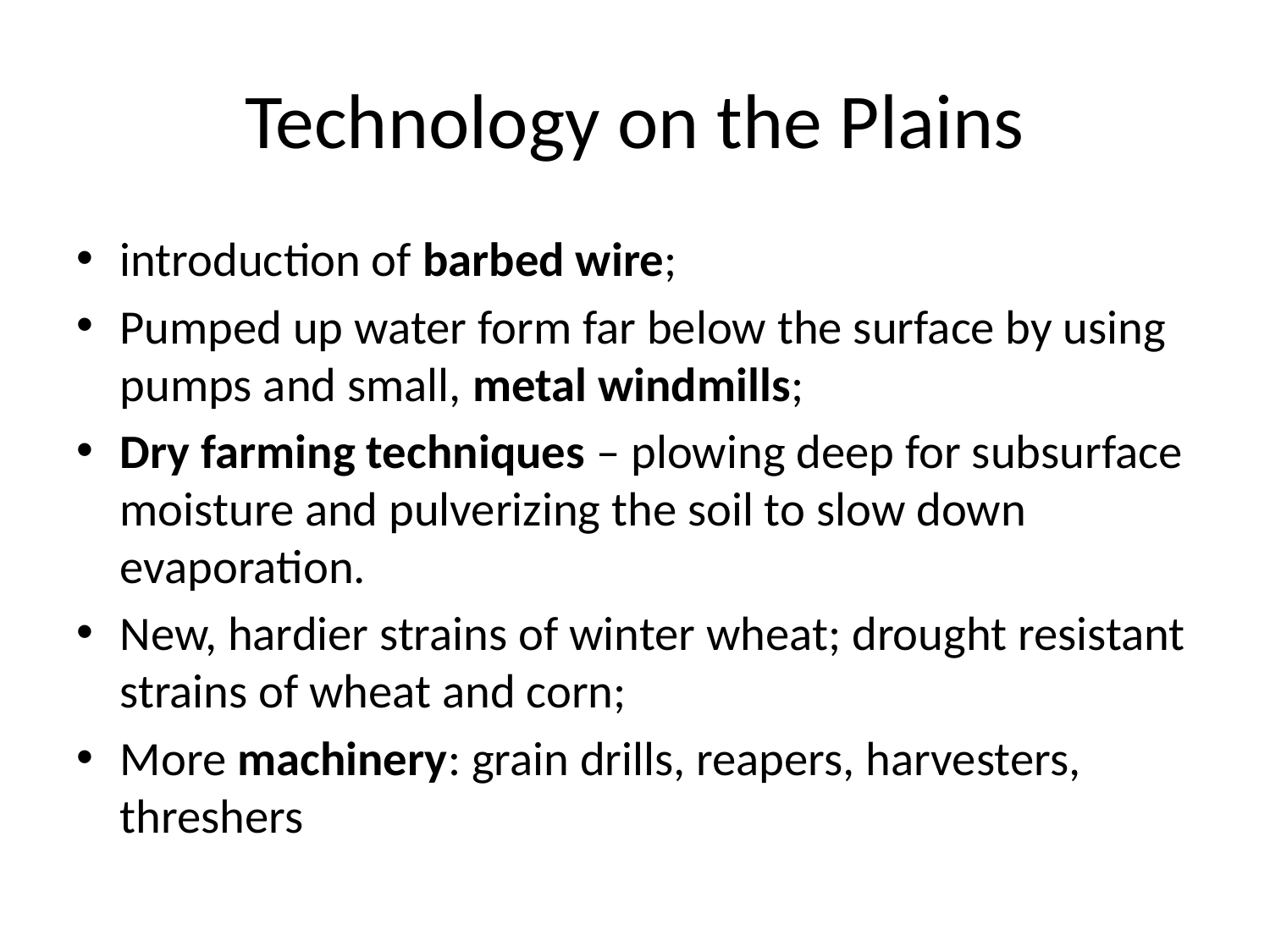

# Technology on the Plains
introduction of barbed wire;
Pumped up water form far below the surface by using pumps and small, metal windmills;
Dry farming techniques – plowing deep for subsurface moisture and pulverizing the soil to slow down evaporation.
New, hardier strains of winter wheat; drought resistant strains of wheat and corn;
More machinery: grain drills, reapers, harvesters, threshers